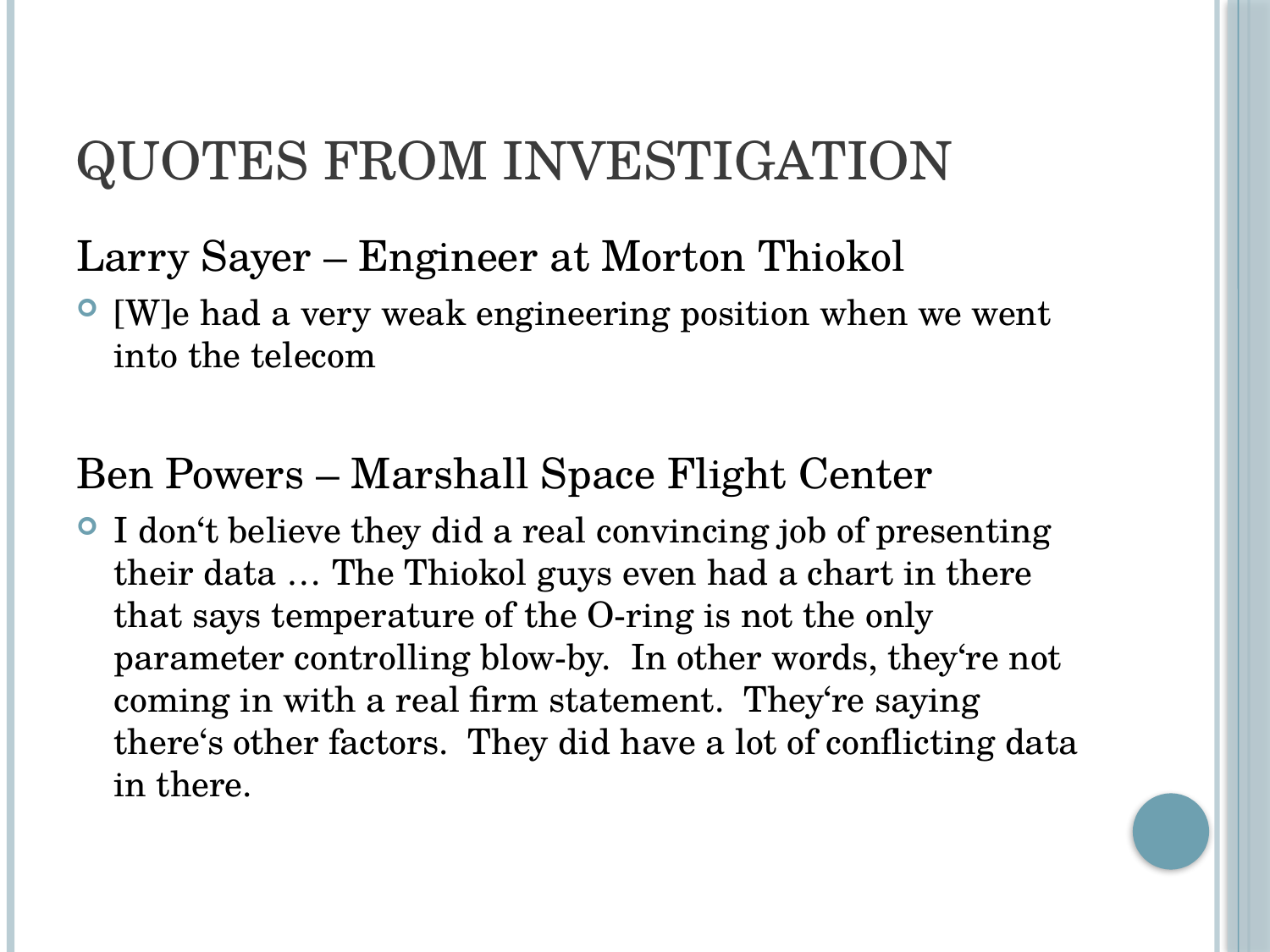

# Quotes from Investigation
Larry Sayer – Engineer at Morton Thiokol
[W]e had a very weak engineering position when we went into the telecom

Ben Powers – Marshall Space Flight Center
I don‘t believe they did a real convincing job of presenting their data … The Thiokol guys even had a chart in there that says temperature of the O-ring is not the only parameter controlling blow-by.  In other words, they‘re not coming in with a real firm statement.  They‘re saying there‘s other factors.  They did have a lot of conflicting data in there.